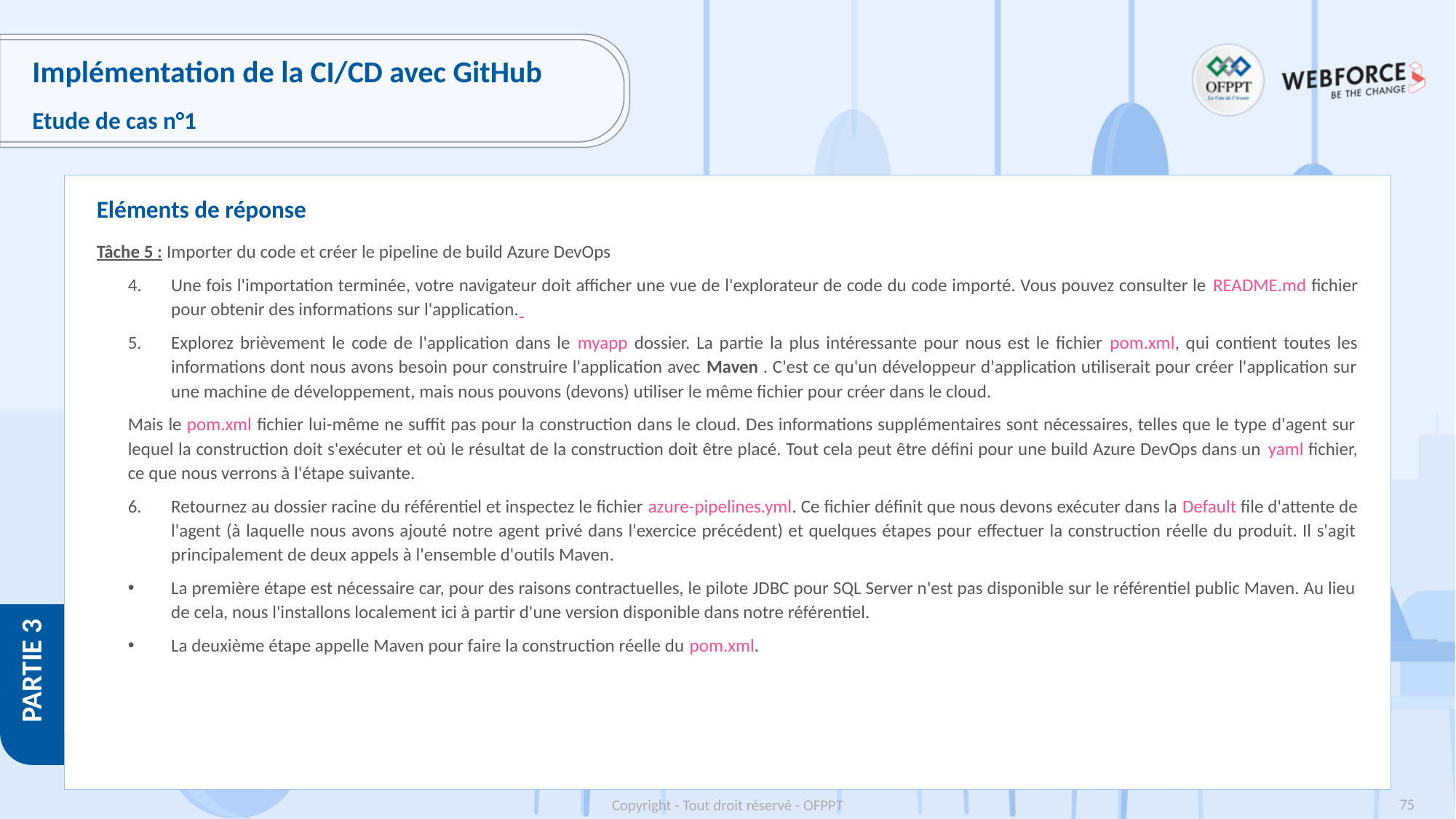

# Implémentation de la CI/CD avec GitHub
Etude de cas n°1
Eléments de réponse
Tâche 5 : Importer du code et créer le pipeline de build Azure DevOps
Une fois l'importation terminée, votre navigateur doit afficher une vue de l'explorateur de code du code importé. Vous pouvez consulter le README.md fichier pour obtenir des informations sur l'application.
Explorez brièvement le code de l'application dans le myapp dossier. La partie la plus intéressante pour nous est le fichier pom.xml, qui contient toutes les informations dont nous avons besoin pour construire l'application avec Maven . C'est ce qu'un développeur d'application utiliserait pour créer l'application sur une machine de développement, mais nous pouvons (devons) utiliser le même fichier pour créer dans le cloud.
Mais le pom.xml fichier lui-même ne suffit pas pour la construction dans le cloud. Des informations supplémentaires sont nécessaires, telles que le type d'agent sur lequel la construction doit s'exécuter et où le résultat de la construction doit être placé. Tout cela peut être défini pour une build Azure DevOps dans un yaml fichier, ce que nous verrons à l'étape suivante.
Retournez au dossier racine du référentiel et inspectez le fichier azure-pipelines.yml. Ce fichier définit que nous devons exécuter dans la Default file d'attente de l'agent (à laquelle nous avons ajouté notre agent privé dans l'exercice précédent) et quelques étapes pour effectuer la construction réelle du produit. Il s'agit principalement de deux appels à l'ensemble d'outils Maven.
La première étape est nécessaire car, pour des raisons contractuelles, le pilote JDBC pour SQL Server n'est pas disponible sur le référentiel public Maven. Au lieu de cela, nous l'installons localement ici à partir d'une version disponible dans notre référentiel.
La deuxième étape appelle Maven pour faire la construction réelle du pom.xml.